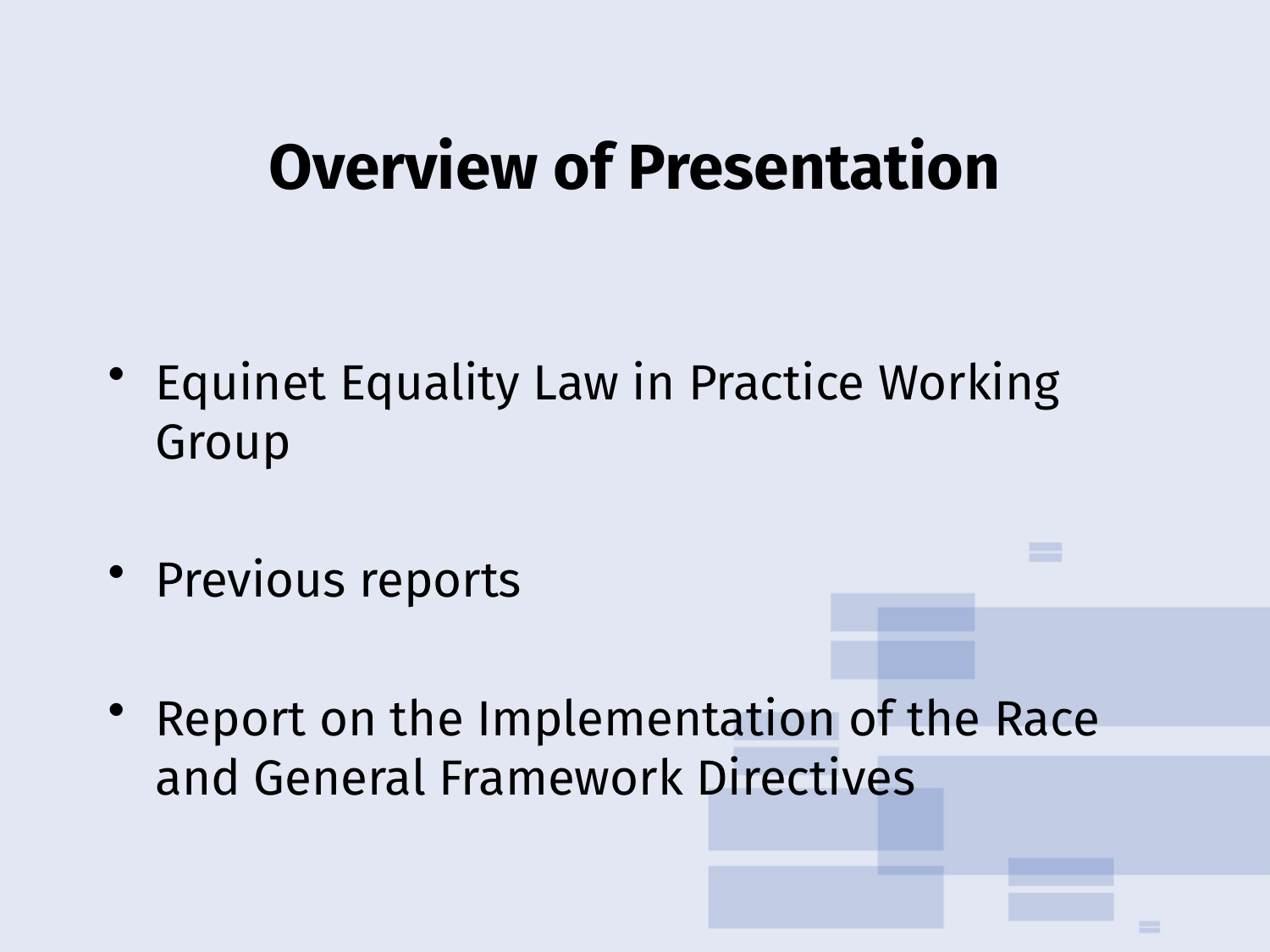

# Overview of Presentation

Equinet Equality Law in Practice Working Group

Previous reports

Report on the Implementation of the Race and General Framework Directives